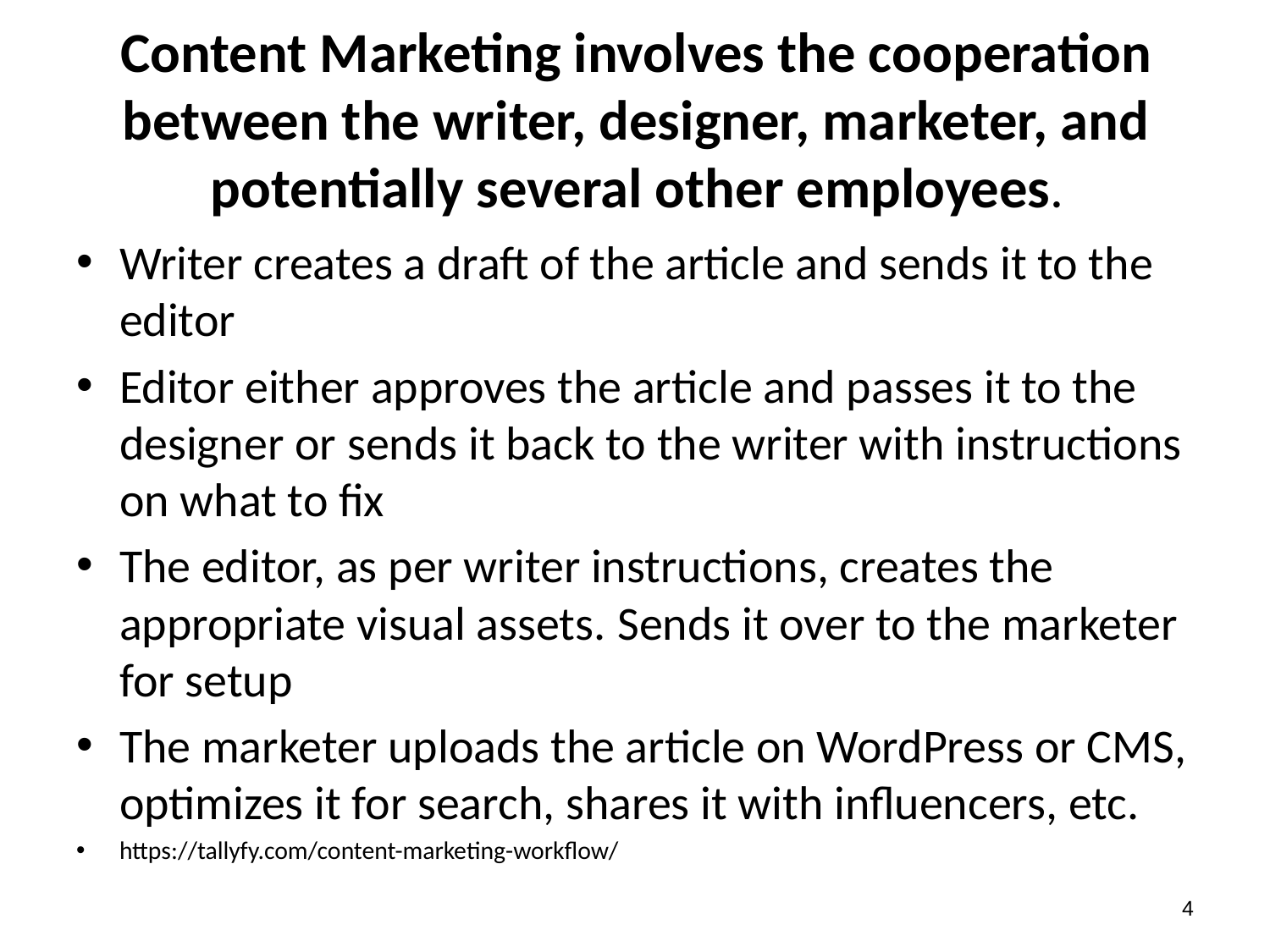

# Content Marketing involves the cooperation between the writer, designer, marketer, and potentially several other employees.
Writer creates a draft of the article and sends it to the editor
Editor either approves the article and passes it to the designer or sends it back to the writer with instructions on what to fix
The editor, as per writer instructions, creates the appropriate visual assets. Sends it over to the marketer for setup
The marketer uploads the article on WordPress or CMS, optimizes it for search, shares it with influencers, etc.
https://tallyfy.com/content-marketing-workflow/

4